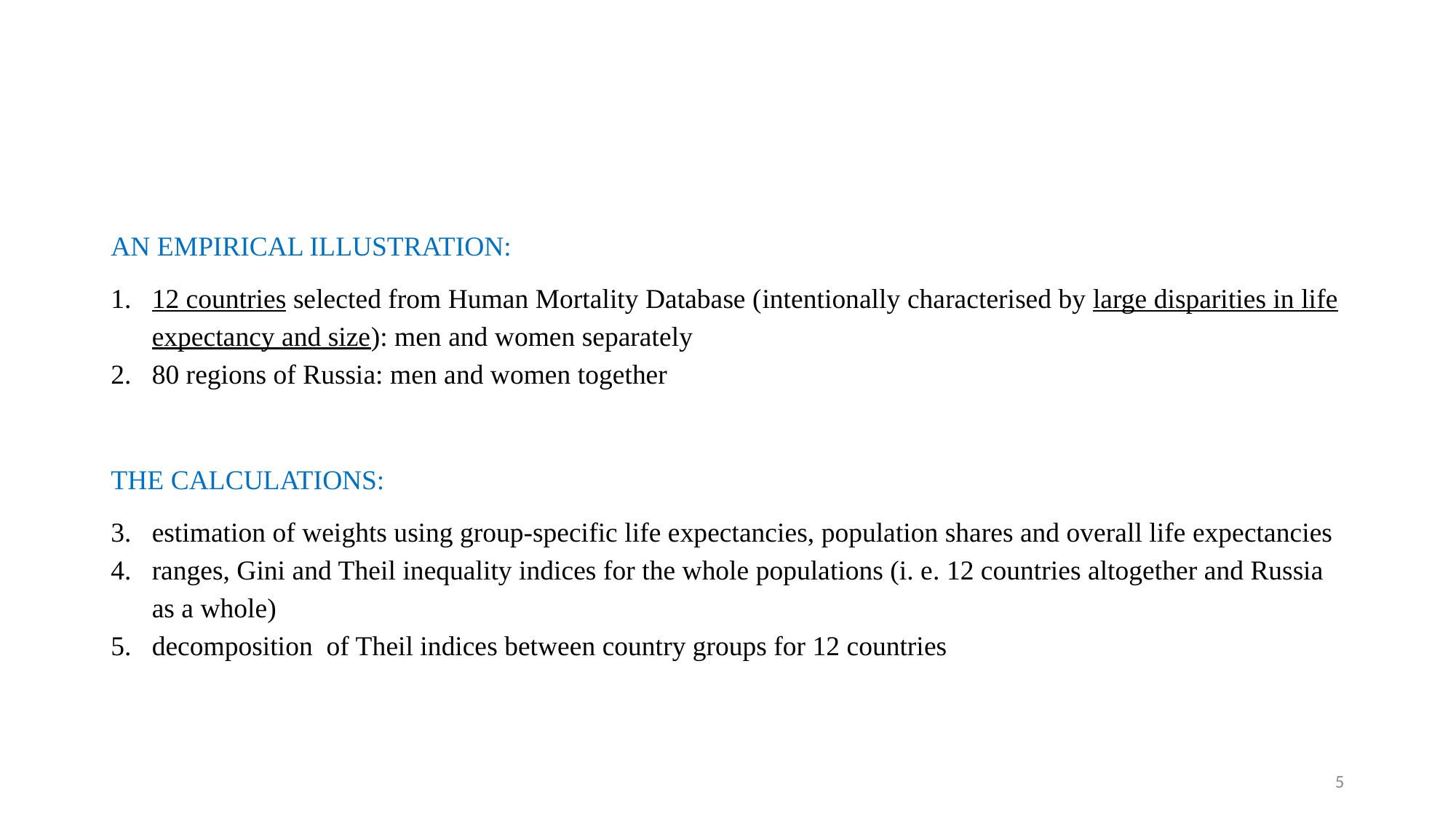

#
AN EMPIRICAL ILLUSTRATION:
12 countries selected from Human Mortality Database (intentionally characterised by large disparities in life expectancy and size): men and women separately
80 regions of Russia: men and women together

THE CALCULATIONS:
estimation of weights using group-specific life expectancies, population shares and overall life expectancies
ranges, Gini and Theil inequality indices for the whole populations (i. e. 12 countries altogether and Russia as a whole)
decomposition  of Theil indices between country groups for 12 countries

5